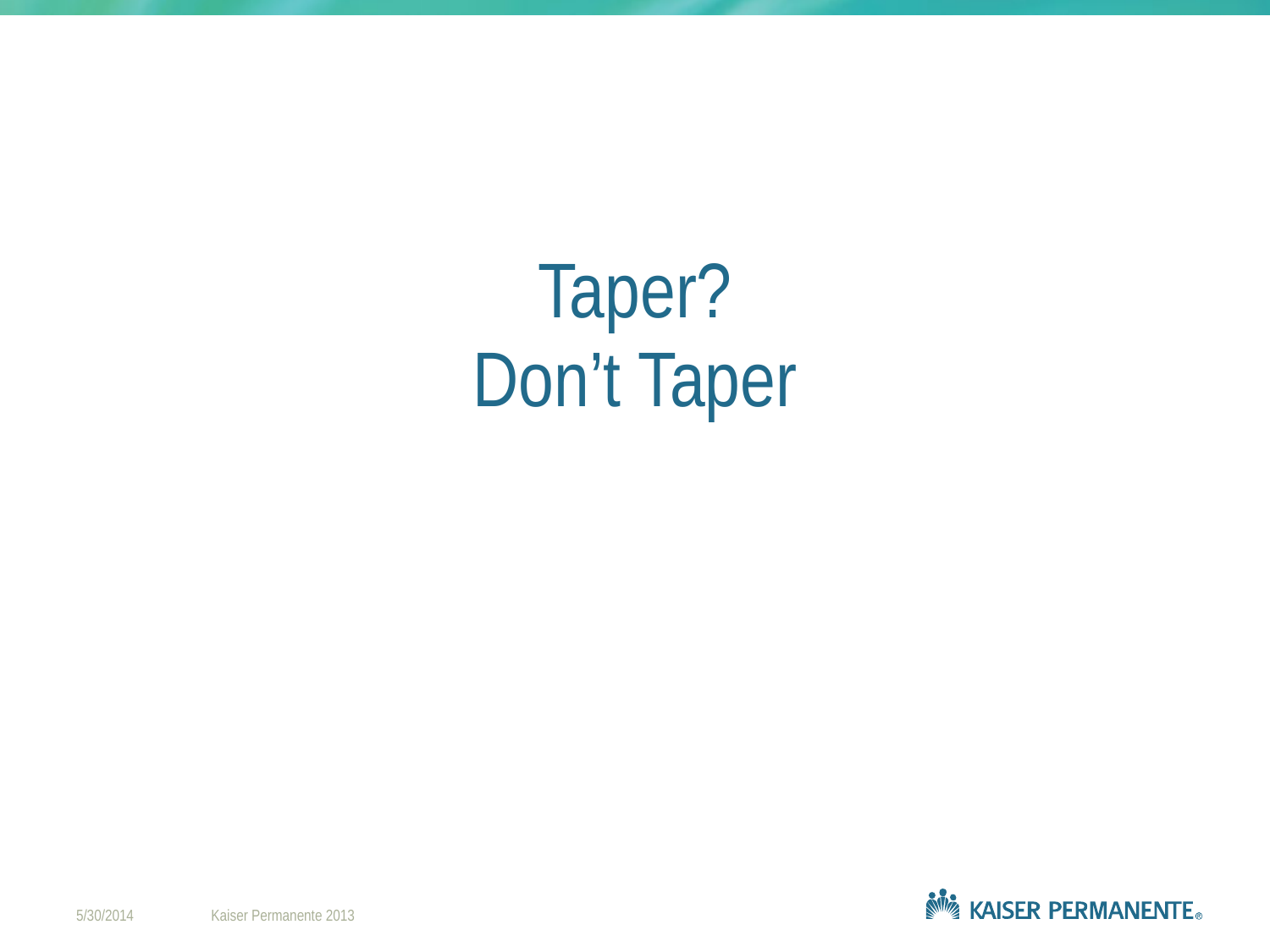

Taper?
Don’t Taper
5/30/2014
Kaiser Permanente 2013